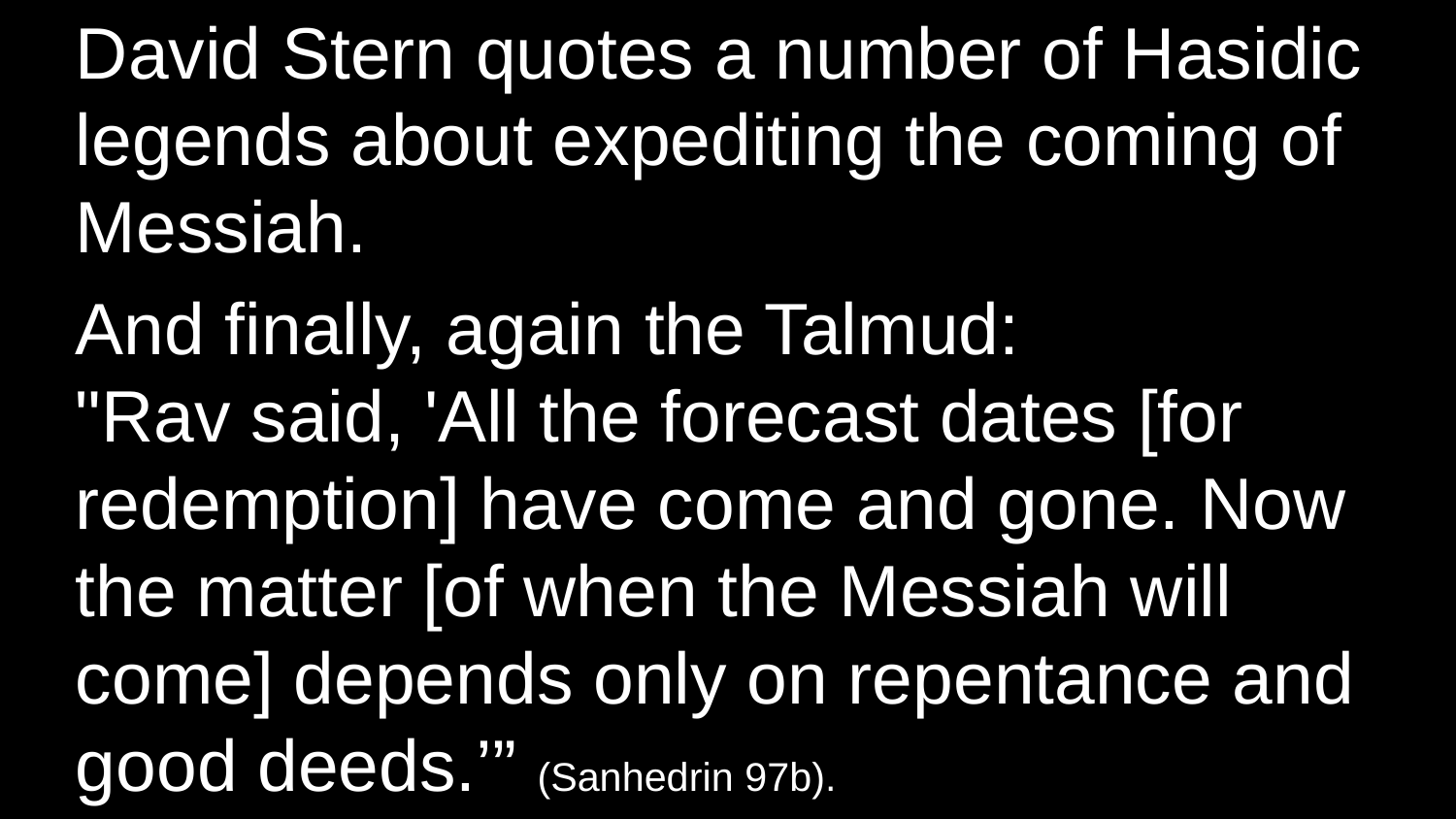

David Stern quotes a number of Hasidic legends about expediting the coming of Messiah.
And finally, again the Talmud:
"Rav said, 'All the forecast dates [for redemption] have come and gone. Now the matter [of when the Messiah will come] depends only on repentance and good deeds.’” (Sanhedrin 97b). ﻿